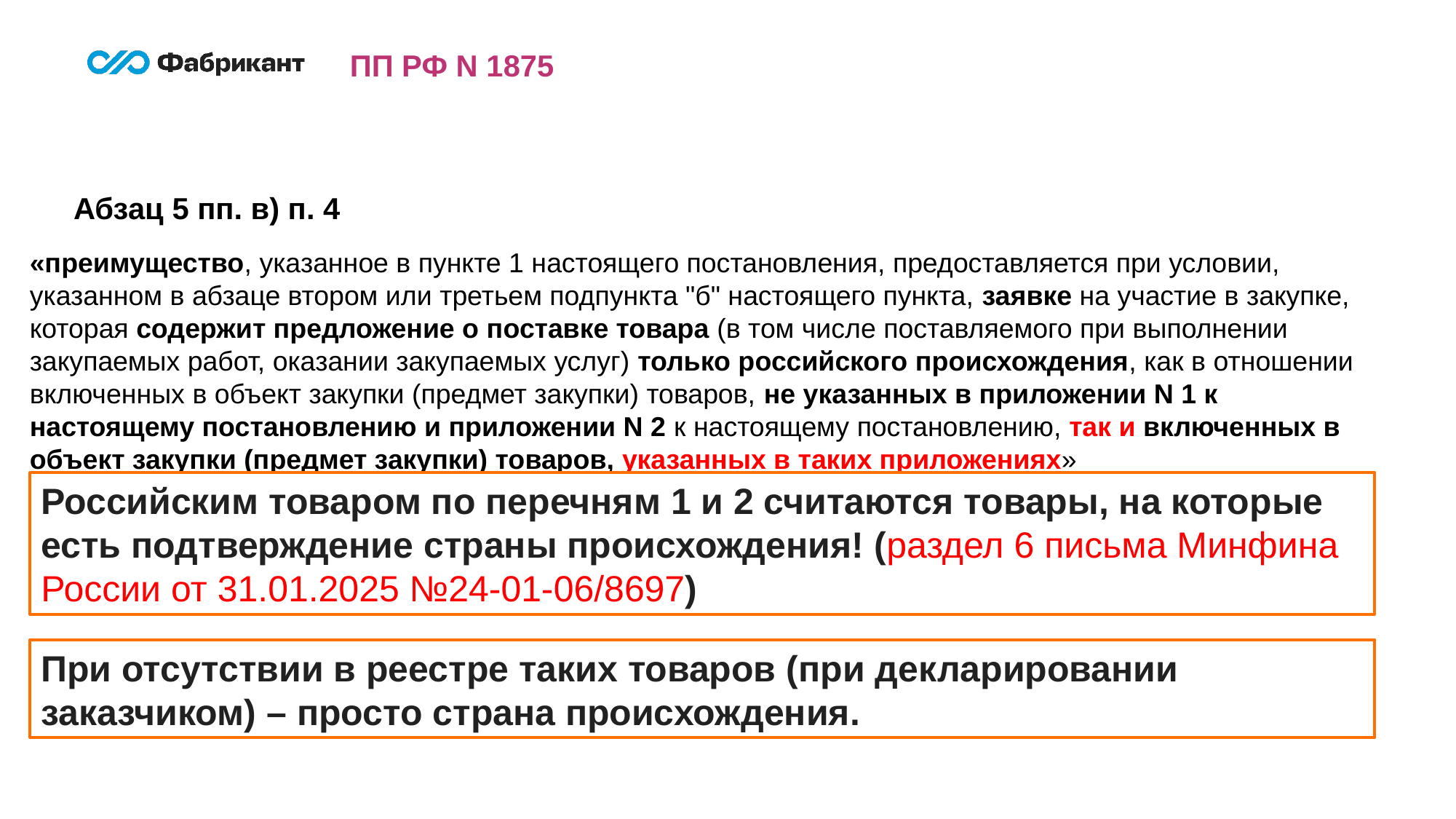

ПП РФ N 1875
Абзац 5 пп. в) п. 4
«преимущество, указанное в пункте 1 настоящего постановления, предоставляется при условии, указанном в абзаце втором или третьем подпункта "б" настоящего пункта, заявке на участие в закупке, которая содержит предложение о поставке товара (в том числе поставляемого при выполнении закупаемых работ, оказании закупаемых услуг) только российского происхождения, как в отношении включенных в объект закупки (предмет закупки) товаров, не указанных в приложении N 1 к настоящему постановлению и приложении N 2 к настоящему постановлению, так и включенных в объект закупки (предмет закупки) товаров, указанных в таких приложениях»
Российским товаром по перечням 1 и 2 считаются товары, на которые есть подтверждение страны происхождения! (раздел 6 письма Минфина России от 31.01.2025 №24-01-06/8697)
При отсутствии в реестре таких товаров (при декларировании заказчиком) – просто страна происхождения.